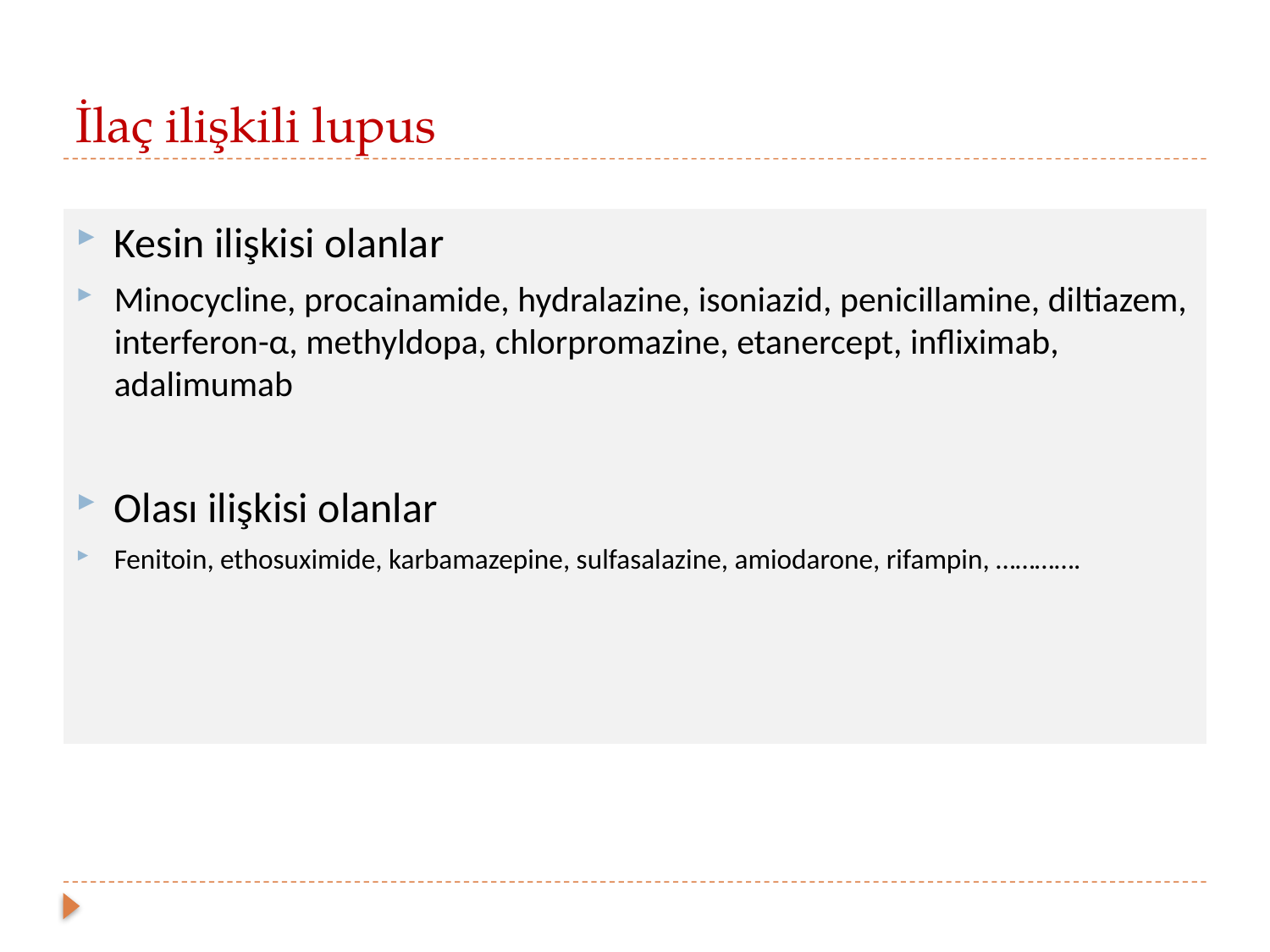

# İlaç ilişkili lupus
Kesin ilişkisi olanlar
Minocycline, procainamide, hydralazine, isoniazid, penicillamine, diltiazem, interferon-α, methyldopa, chlorpromazine, etanercept, infliximab, adalimumab

Olası ilişkisi olanlar
Fenitoin, ethosuximide, karbamazepine, sulfasalazine, amiodarone, rifampin, ………….